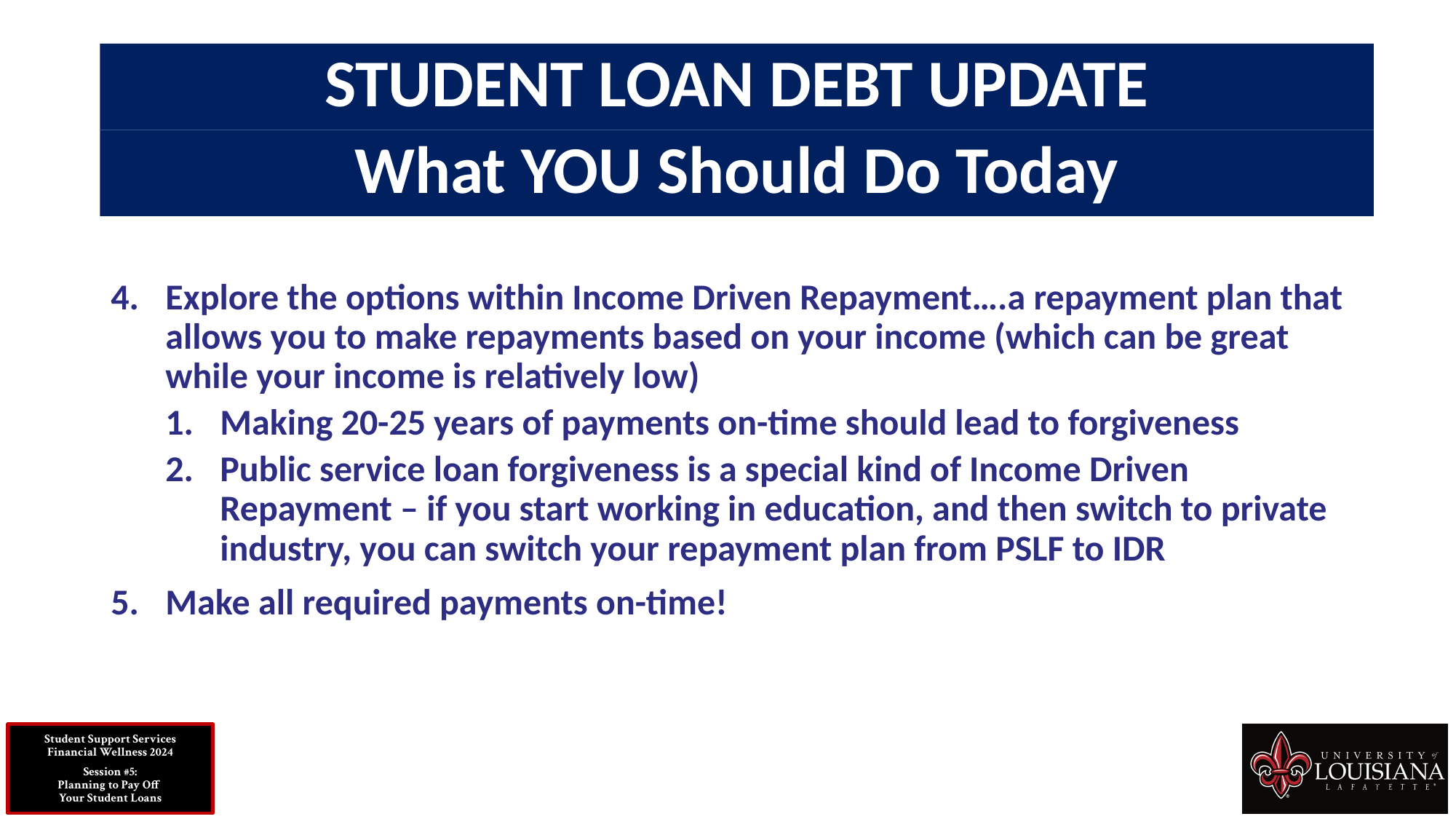

STUDENT LOAN DEBT UPDATE
What YOU Should Do Today
Go to studentaid.gov to understand the status of your loans
Explore the options within Income Driven Repayment….a repayment plan that allows you to make repayments based on your income (which can be great while your income is relatively low)
Making 20-25 years of payments on-time should lead to forgiveness
Public service loan forgiveness is a special kind of Income Driven Repayment – if you start working in education, and then switch to private industry, you can switch your repayment plan from PSLF to IDR
Make all required payments on-time!